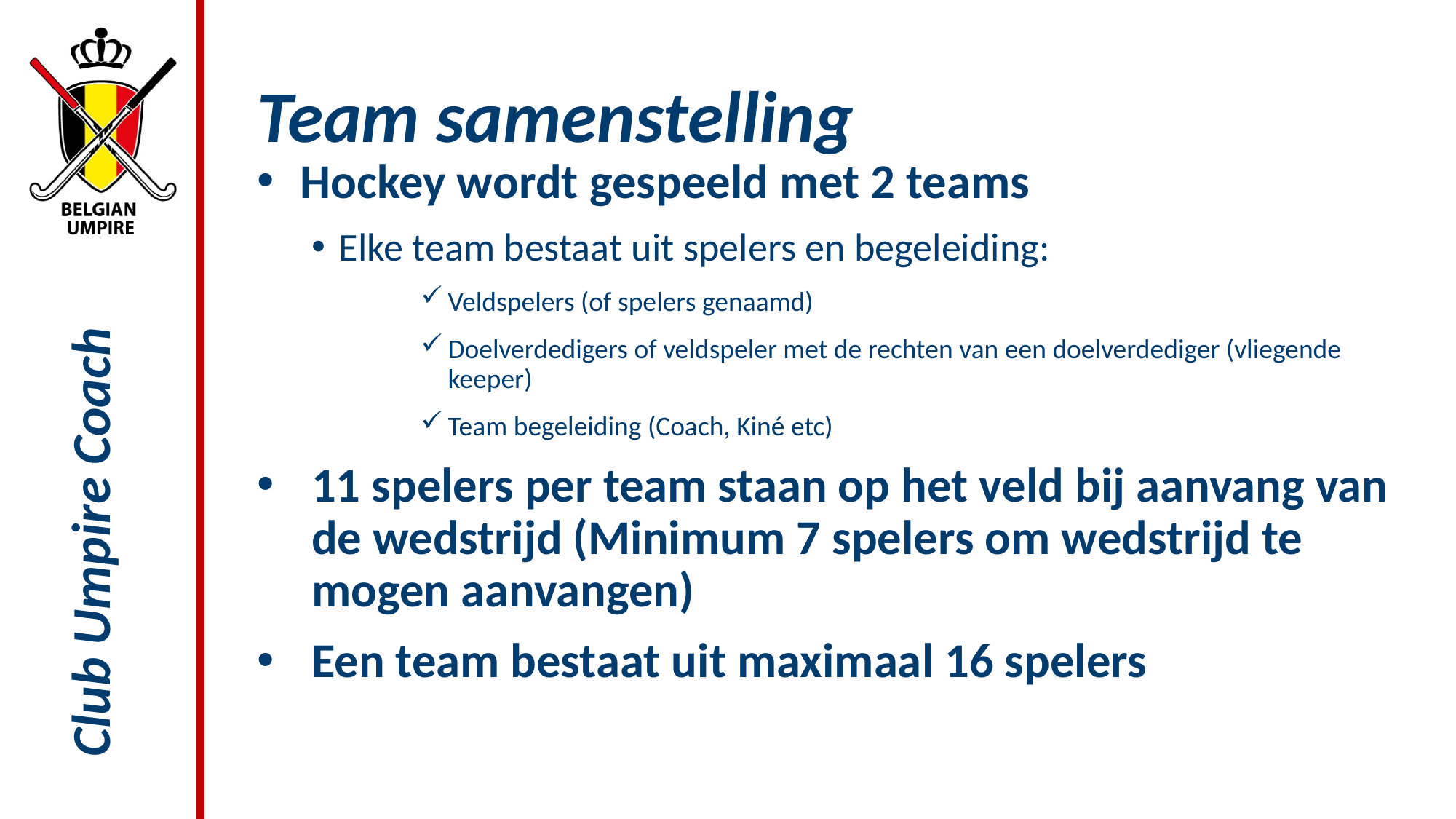

# Team samenstelling
Hockey wordt gespeeld met 2 teams
Elke team bestaat uit spelers en begeleiding:
Veldspelers (of spelers genaamd)
Doelverdedigers of veldspeler met de rechten van een doelverdediger (vliegende keeper)
Team begeleiding (Coach, Kiné etc)
11 spelers per team staan op het veld bij aanvang van de wedstrijd (Minimum 7 spelers om wedstrijd te mogen aanvangen)
Een team bestaat uit maximaal 16 spelers